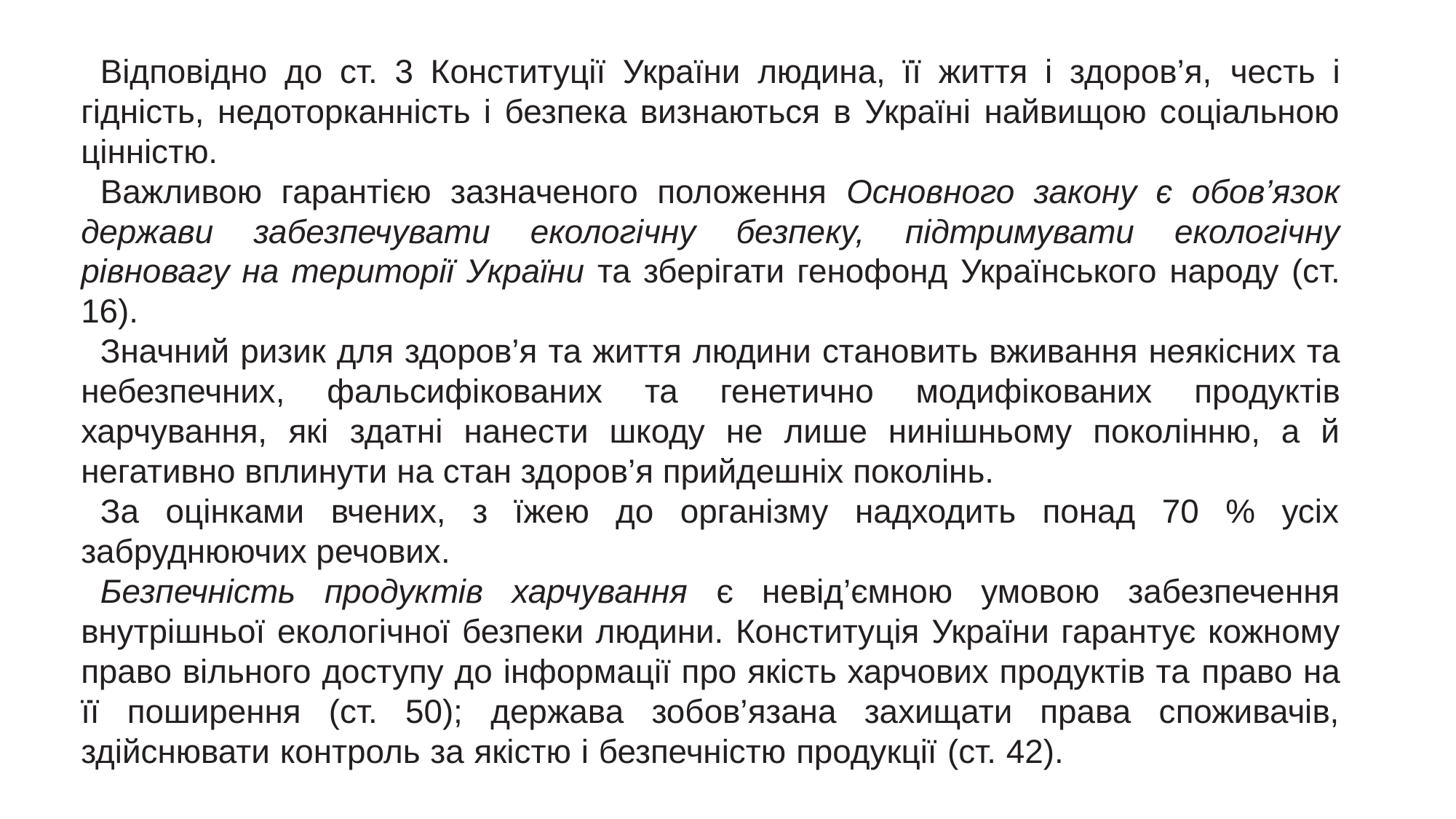

Відповідно до ст. 3 Конституції України людина, її життя і здоров’я, честь і гідність, недоторканність і безпека визнаються в Україні найвищою соціальною цінністю.
Важливою гарантією зазначеного положення Основного закону є обов’язок держави забезпечувати екологічну безпеку, підтримувати екологічну рівновагу на території України та зберігати генофонд Українського народу (ст. 16).
Значний ризик для здоров’я та життя людини становить вживання неякісних та небезпечних, фальсифікованих та генетично модифікованих продуктів харчування, які здатні нанести шкоду не лише нинішньому поколінню, а й негативно вплинути на стан здоров’я прийдешніх поколінь.
За оцінками вчених, з їжею до організму надходить понад 70 % усіх забруднюючих речових.
Безпечність продуктів харчування є невід’ємною умовою забезпечення внутрішньої екологічної безпеки людини. Конституція України гарантує кожному право вільного доступу до інформації про якість харчових продуктів та право на її поширення (ст. 50); держава зобов’язана захищати права споживачів, здійснювати контроль за якістю і безпечністю продукції (ст. 42).